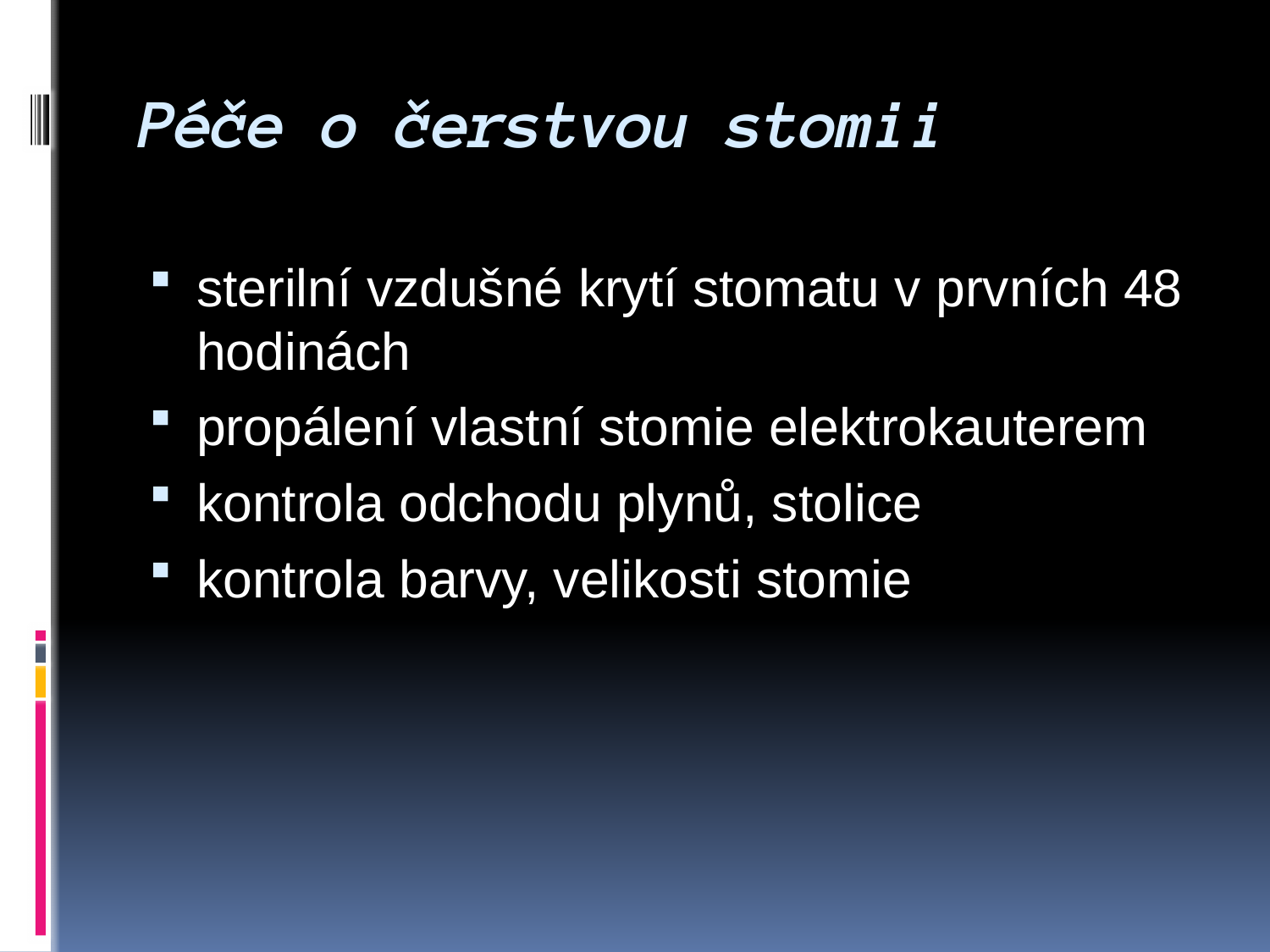

# Péče o čerstvou stomii
sterilní vzdušné krytí stomatu v prvních 48 hodinách
propálení vlastní stomie elektrokauterem
kontrola odchodu plynů, stolice
kontrola barvy, velikosti stomie